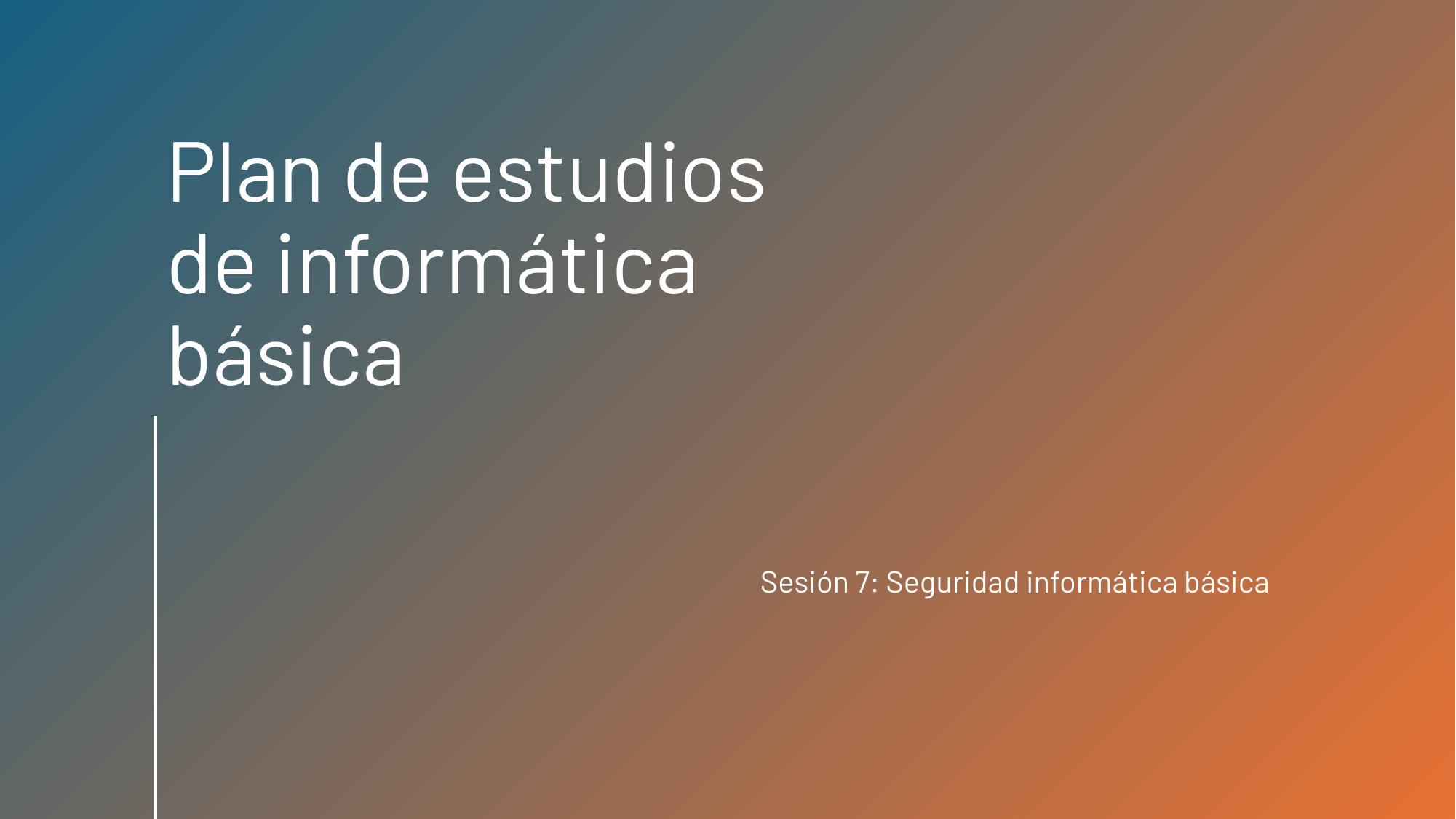

# Plan de estudios de informática básica
Sesión 7: Seguridad informática básica